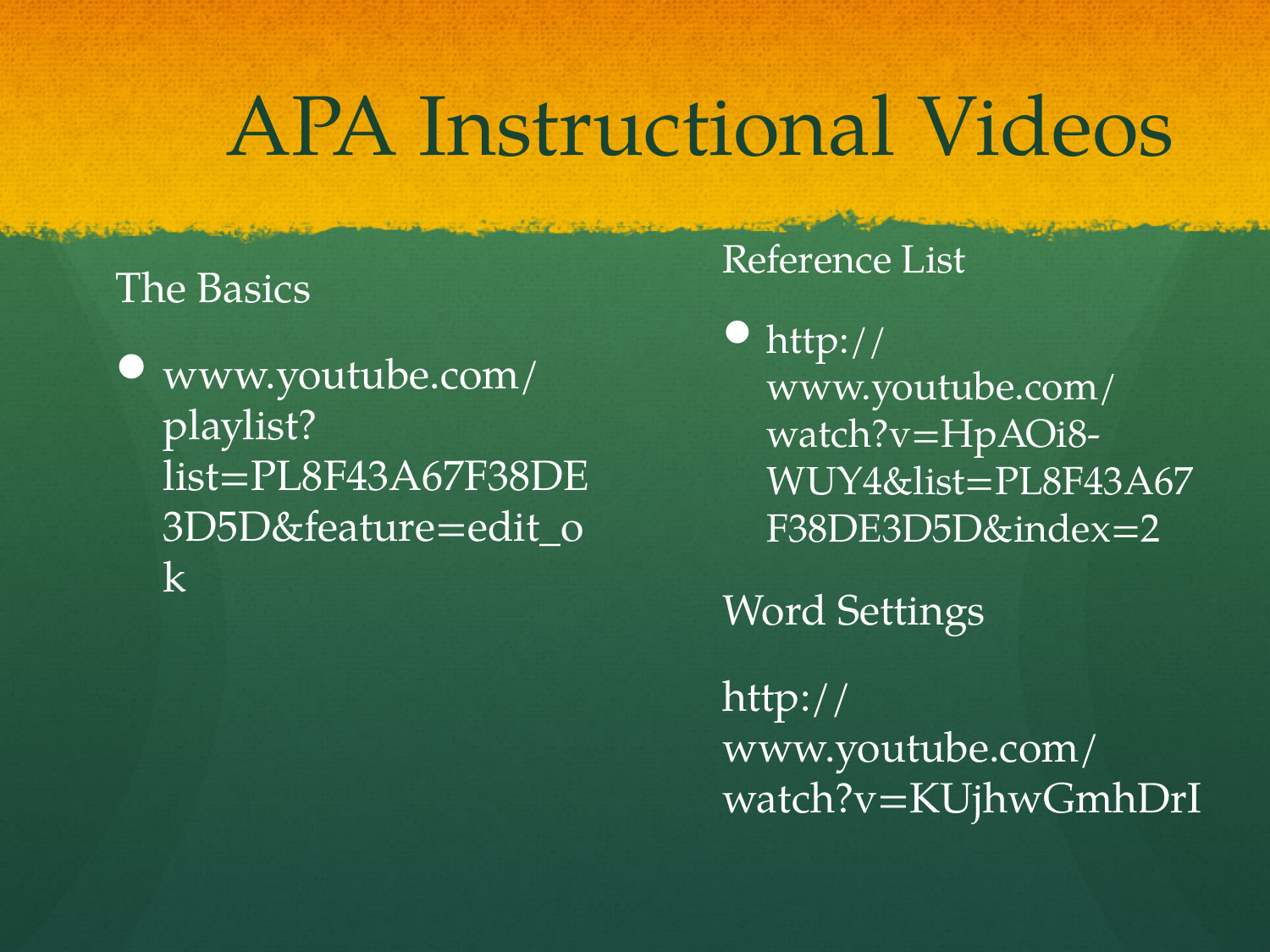

# APA Instructional Videos
Reference List
http://www.youtube.com/watch?v=HpAOi8-WUY4&list=PL8F43A67F38DE3D5D&index=2
The Basics
www.youtube.com/playlist?list=PL8F43A67F38DE3D5D&feature=edit_ok
Word Settings
http://www.youtube.com/watch?v=KUjhwGmhDrI